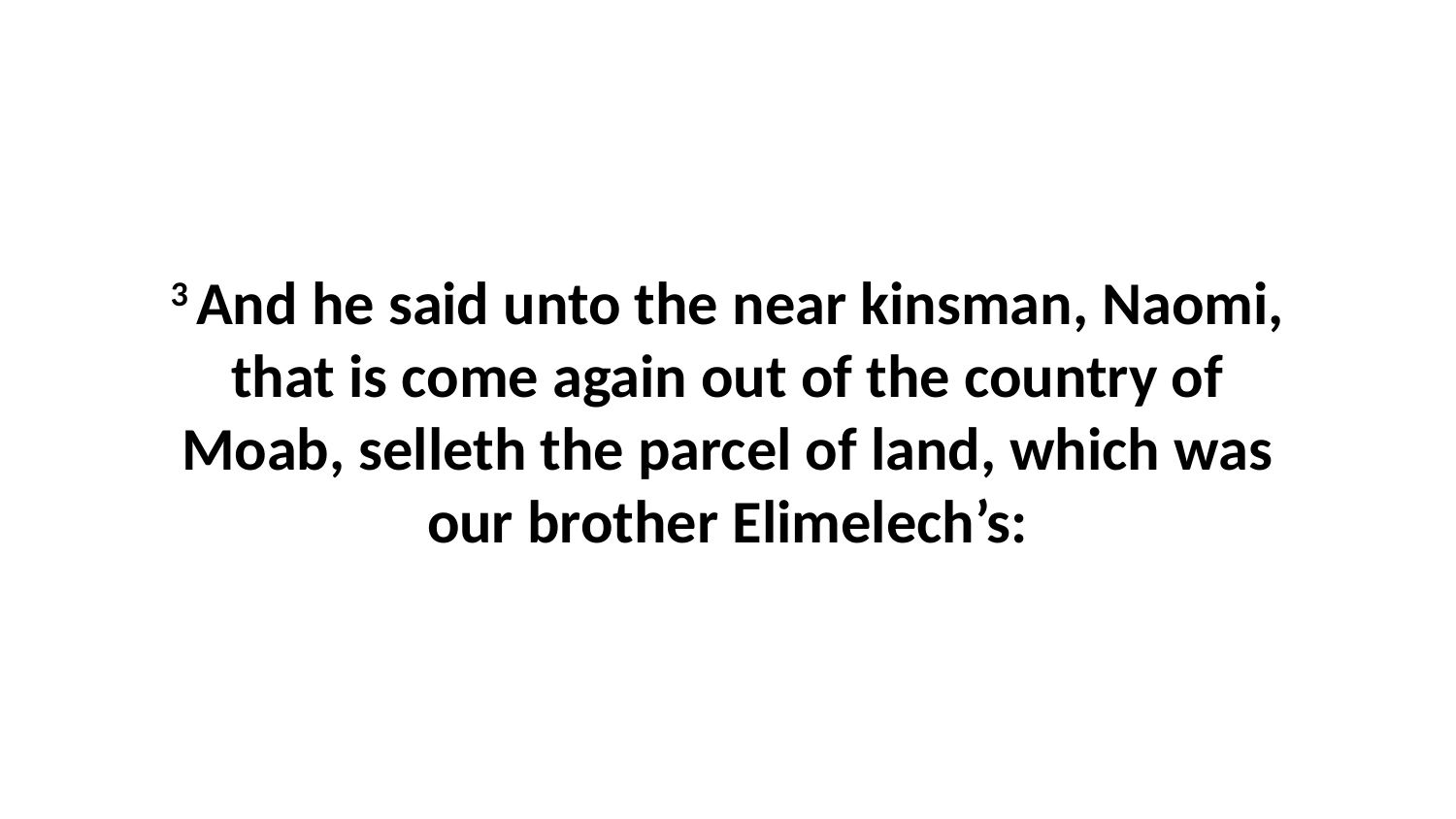

3 And he said unto the near kinsman, Naomi, that is come again out of the country of Moab, selleth the parcel of land, which was our brother Elimelech’s: